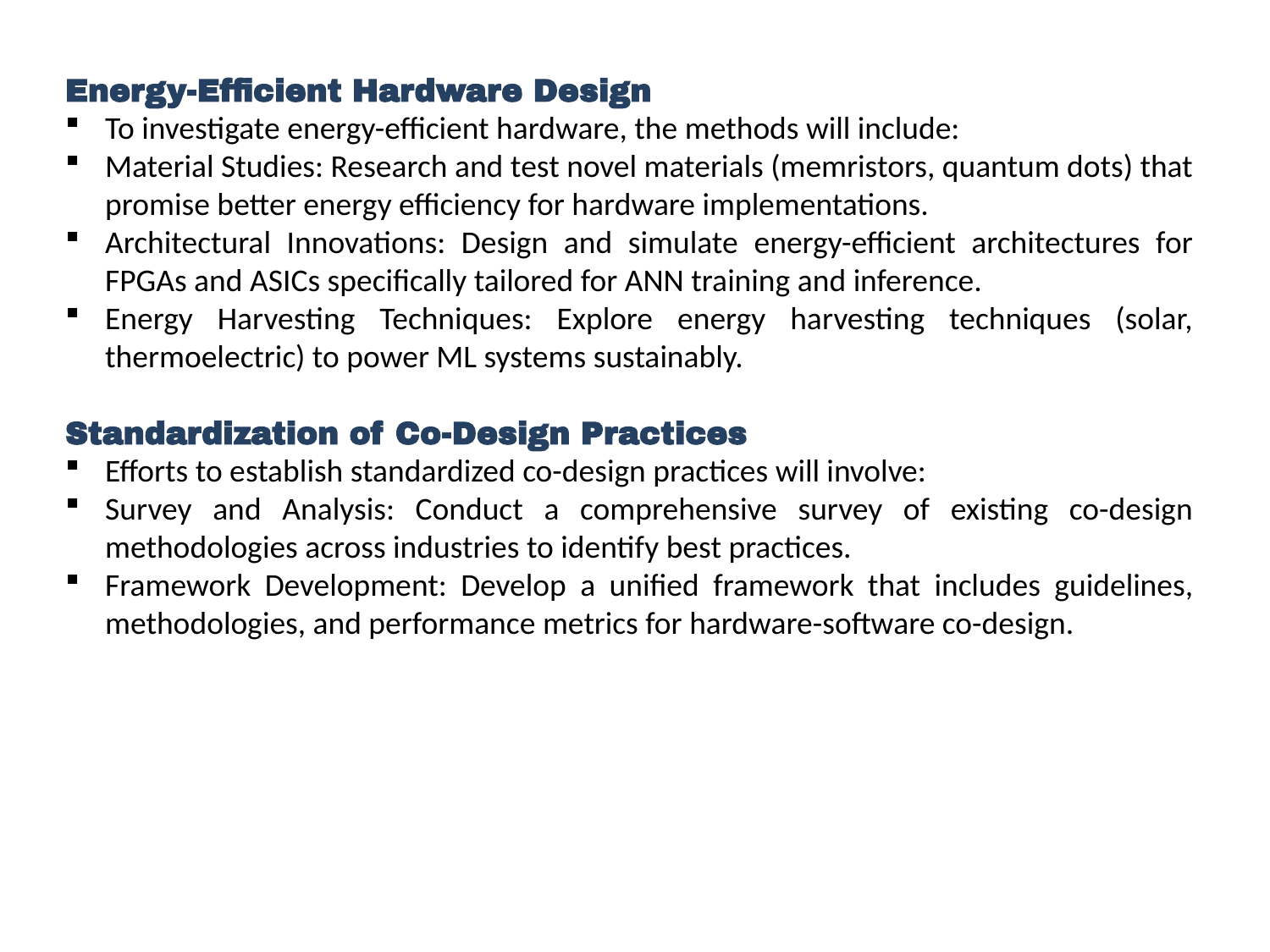

Energy-Efficient Hardware Design
To investigate energy-efficient hardware, the methods will include:
Material Studies: Research and test novel materials (memristors, quantum dots) that promise better energy efficiency for hardware implementations.
Architectural Innovations: Design and simulate energy-efficient architectures for FPGAs and ASICs specifically tailored for ANN training and inference.
Energy Harvesting Techniques: Explore energy harvesting techniques (solar, thermoelectric) to power ML systems sustainably.

Standardization of Co-Design Practices
Efforts to establish standardized co-design practices will involve:
Survey and Analysis: Conduct a comprehensive survey of existing co-design methodologies across industries to identify best practices.
Framework Development: Develop a unified framework that includes guidelines, methodologies, and performance metrics for hardware-software co-design.